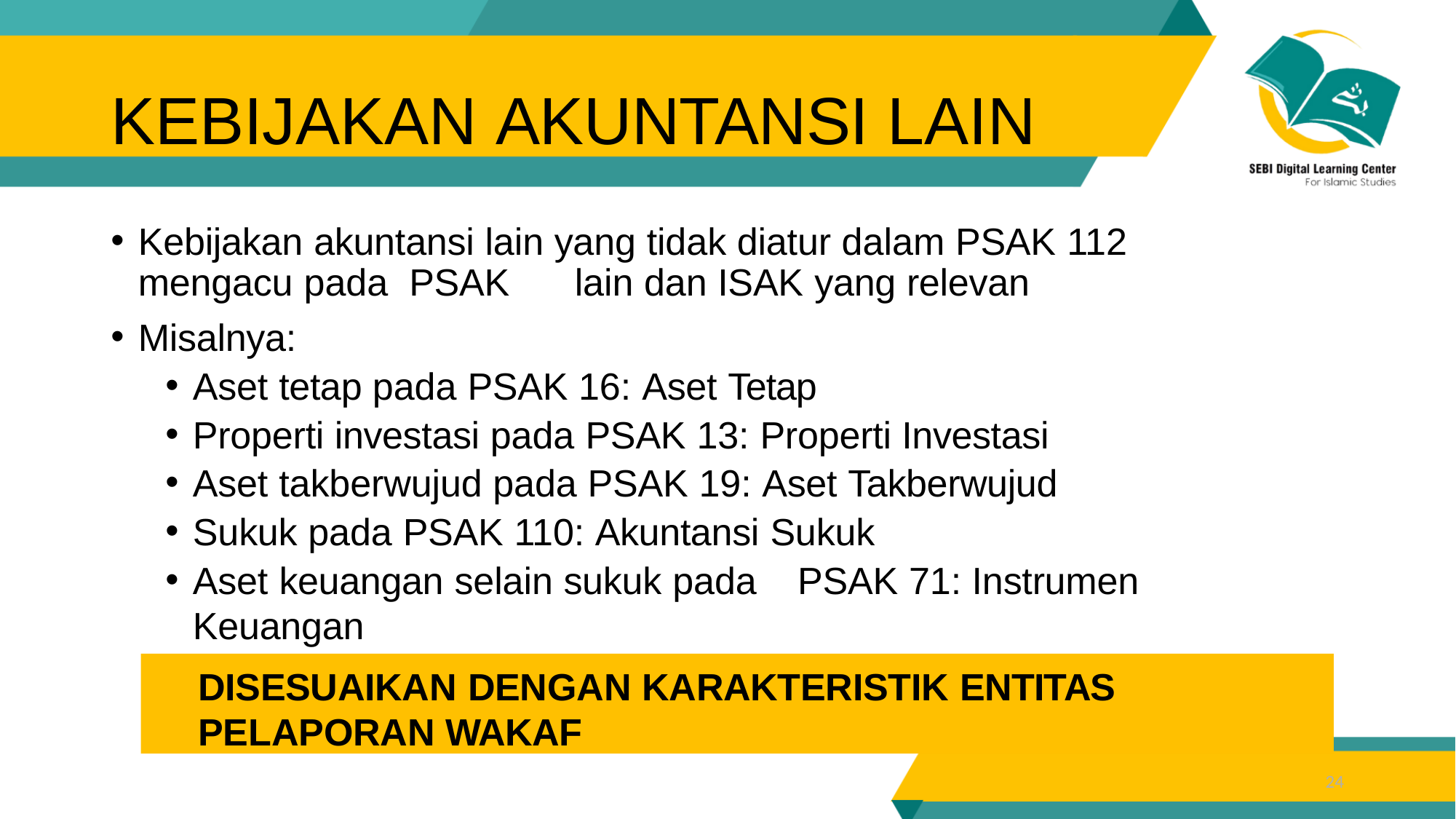

# KEBIJAKAN AKUNTANSI LAIN
Kebijakan akuntansi lain yang tidak diatur dalam PSAK 112 mengacu pada  PSAK	lain dan ISAK yang relevan
Misalnya:
Aset tetap pada PSAK 16: Aset Tetap
Properti investasi pada PSAK 13: Properti Investasi
Aset takberwujud pada PSAK 19: Aset Takberwujud
Sukuk pada PSAK 110: Akuntansi Sukuk
Aset keuangan selain sukuk pada	PSAK 71: Instrumen Keuangan
DISESUAIKAN DENGAN KARAKTERISTIK ENTITAS PELAPORAN WAKAF
24